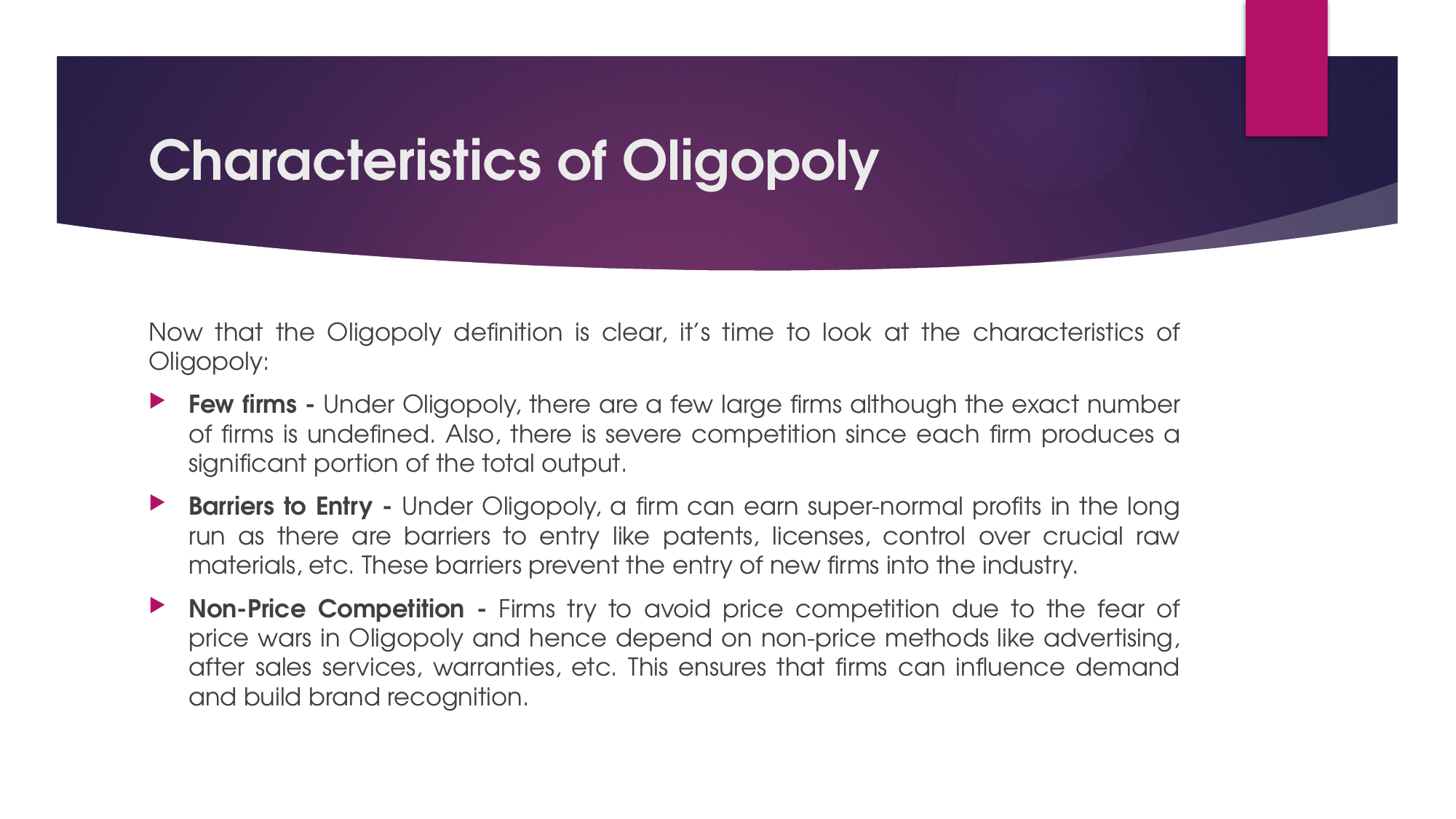

# Characteristics of Oligopoly
Now that the Oligopoly definition is clear, it’s time to look at the characteristics of Oligopoly:
Few firms - Under Oligopoly, there are a few large firms although the exact number of firms is undefined. Also, there is severe competition since each firm produces a significant portion of the total output.
Barriers to Entry - Under Oligopoly, a firm can earn super-normal profits in the long run as there are barriers to entry like patents, licenses, control over crucial raw materials, etc. These barriers prevent the entry of new firms into the industry.
Non-Price Competition - Firms try to avoid price competition due to the fear of price wars in Oligopoly and hence depend on non-price methods like advertising, after sales services, warranties, etc. This ensures that firms can influence demand and build brand recognition.